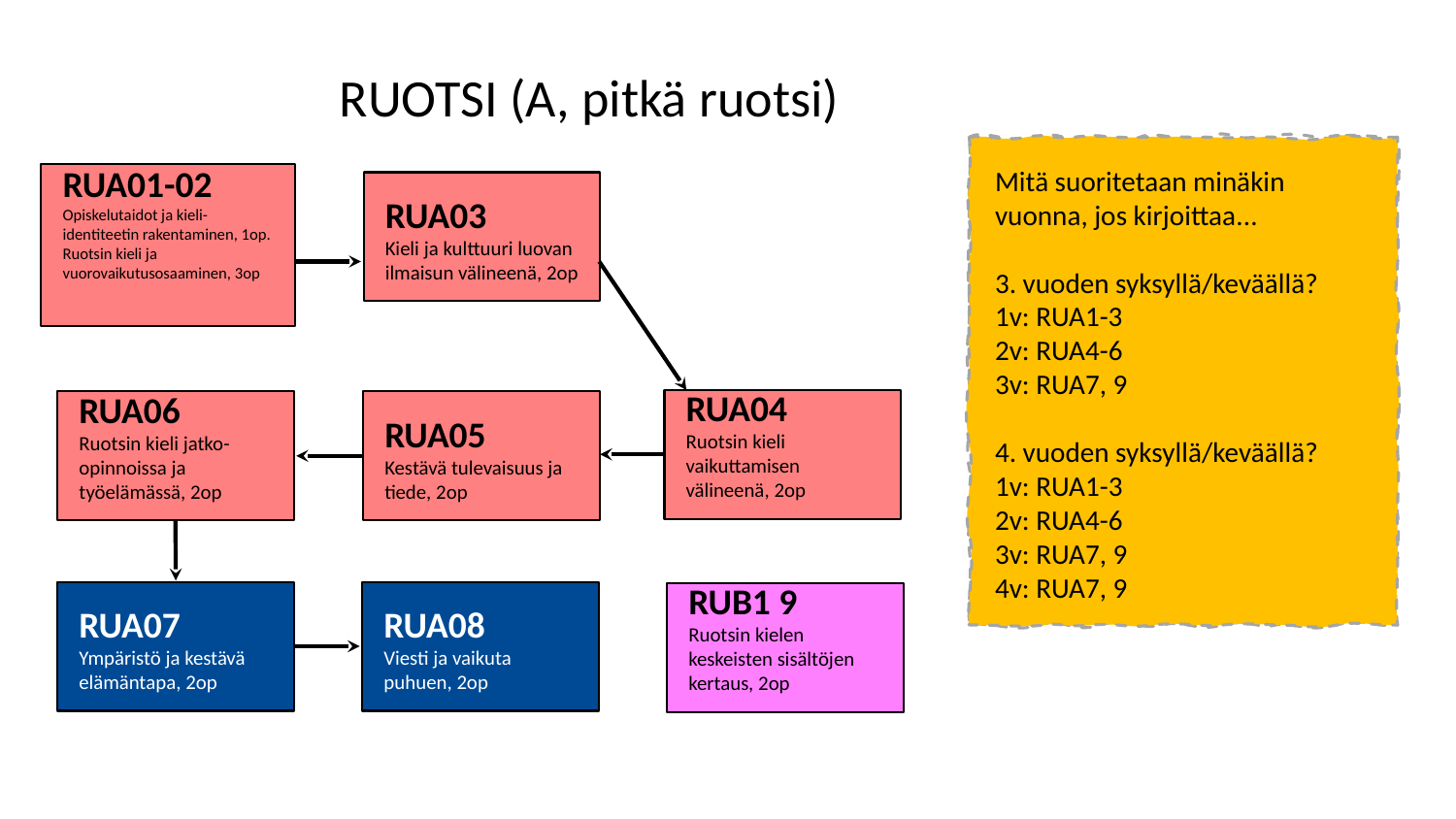

RUOTSI (A, pitkä ruotsi)
Mitä suoritetaan minäkin vuonna, jos kirjoittaa...

3. vuoden syksyllä/keväällä?
1v: RUA1-3
2v: RUA4-6
3v: RUA7, 9

4. vuoden syksyllä/keväällä?
1v: RUA1-3
2v: RUA4-6
3v: RUA7, 9
4v: RUA7, 9

RUA01-02
Opiskelutaidot ja kieli-identiteetin rakentaminen, 1op.
Ruotsin kieli ja vuorovaikutusosaaminen, 3op

RUA03
Kieli ja kulttuuri luovan ilmaisun välineenä, 2op
RUA04
Ruotsin kieli vaikuttamisen välineenä, 2op
RUA06
Ruotsin kieli jatko-opinnoissa ja työelämässä, 2op
RUA05
Kestävä tulevaisuus ja tiede, 2op
RUA08
Viesti ja vaikuta puhuen, 2op
RUA07
Ympäristö ja kestävä elämäntapa, 2op
RUB1 9
Ruotsin kielen keskeisten sisältöjen kertaus, 2op